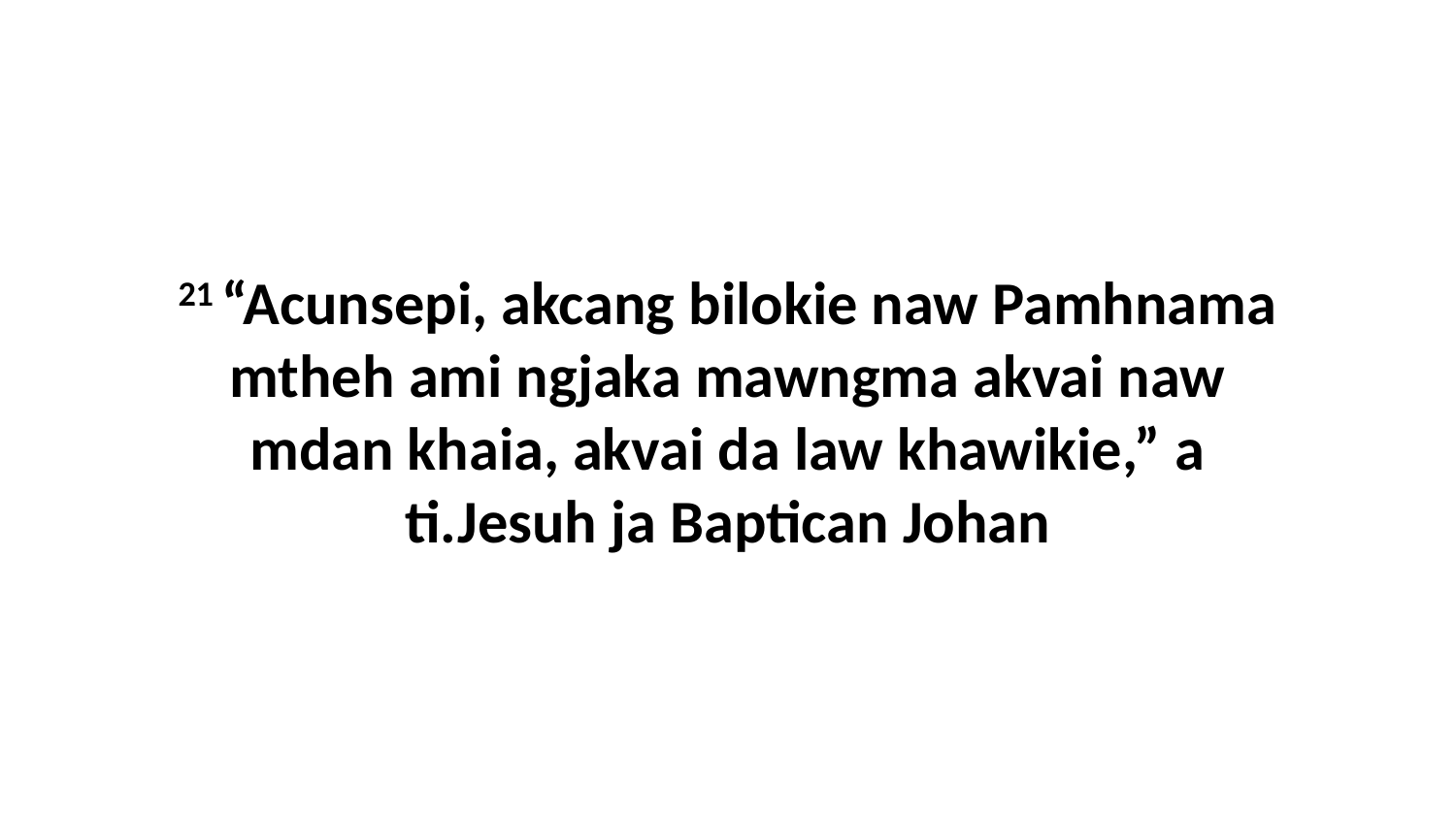

21 “Acunsepi, akcang bilokie naw Pamhnama mtheh ami ngjaka mawngma akvai naw mdan khaia, akvai da law khawikie,” a ti.Jesuh ja Baptican Johan